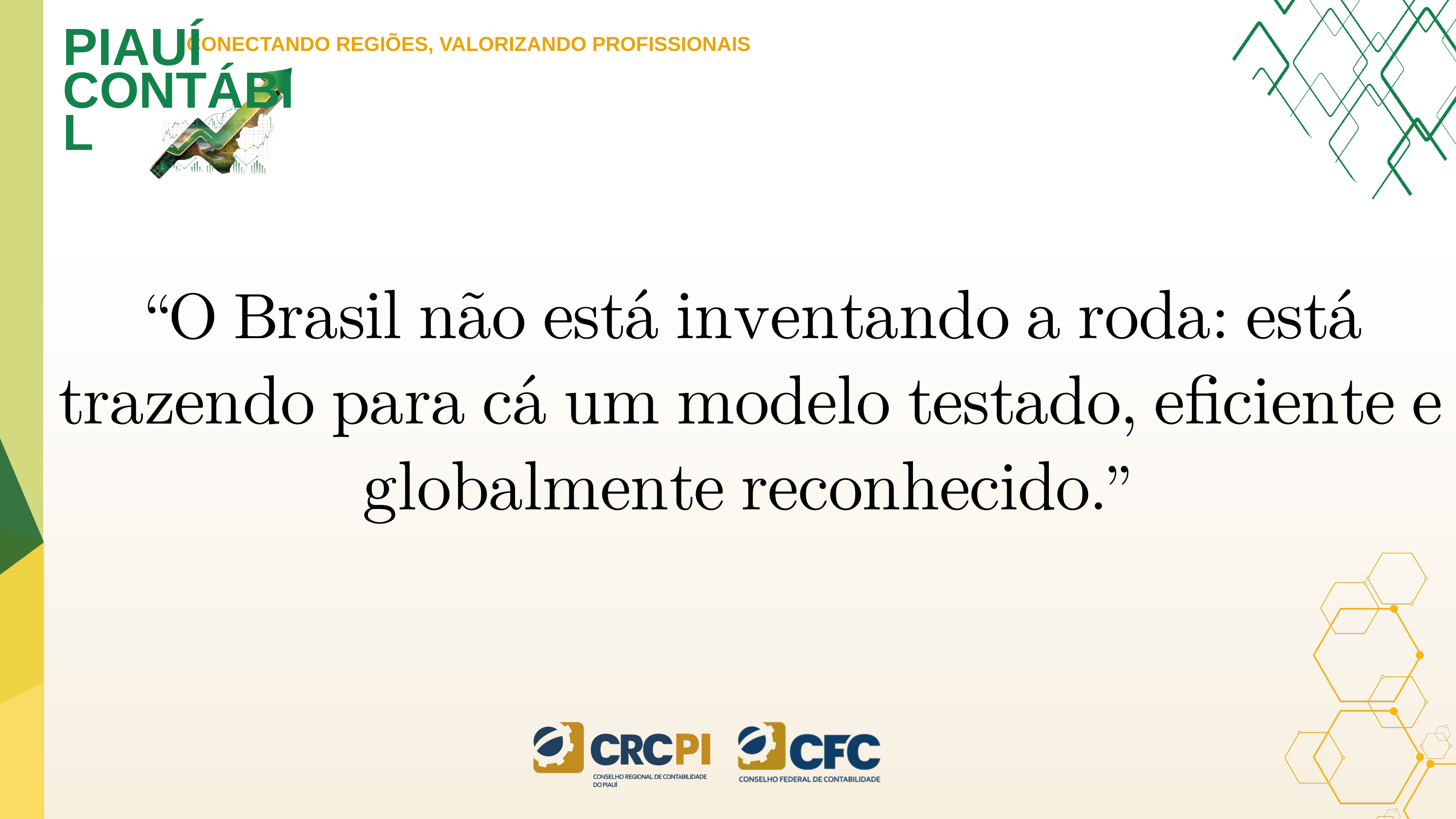

CONECTANDO REGIÕES, VALORIZANDO PROFISSIONAIS
PIAUÍ
CONTÁBIL

“O Brasil não está inventando a roda: está trazendo para cá um modelo testado, eficiente e globalmente reconhecido.”